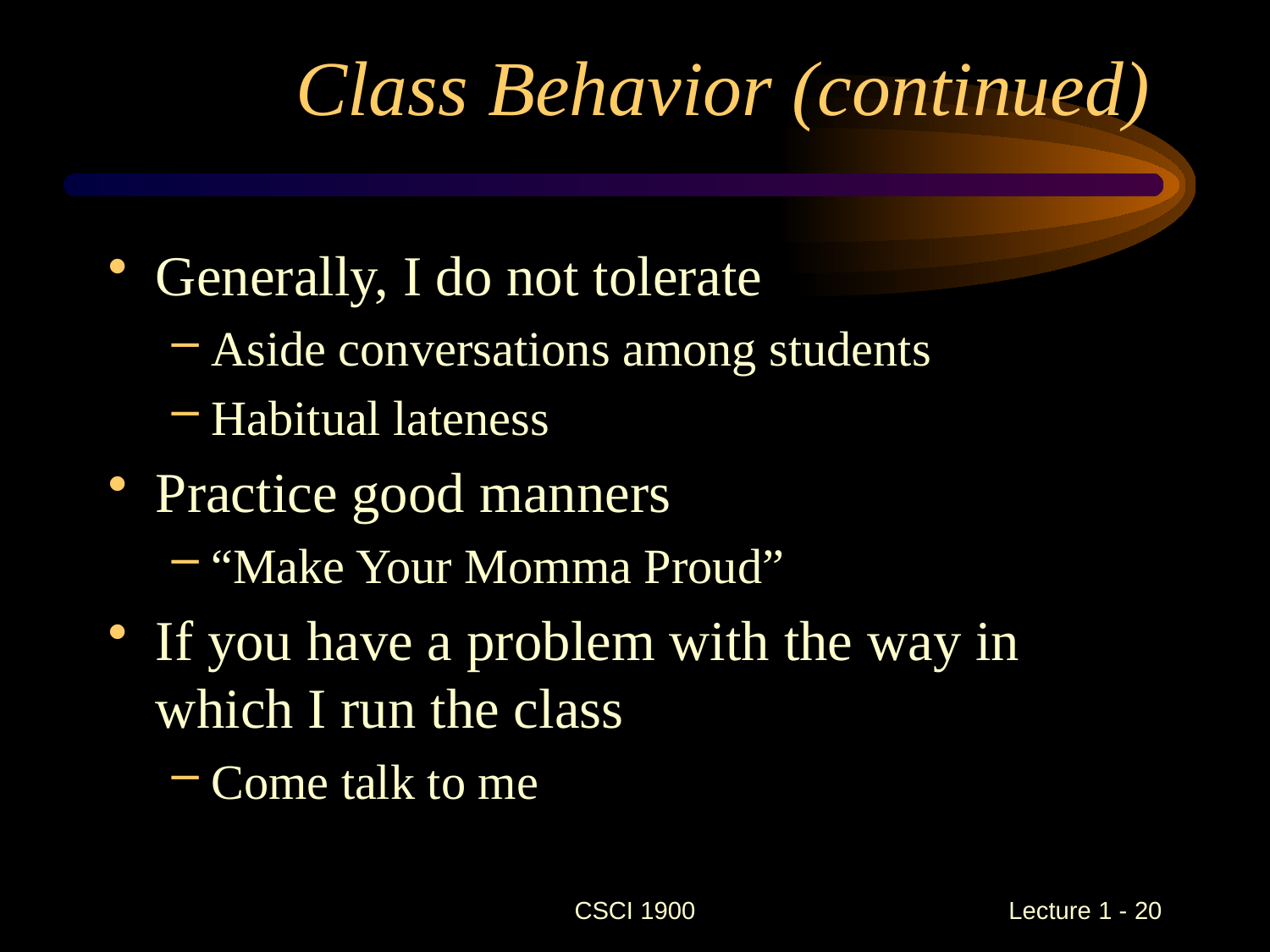

# Class Behavior (continued)
Generally, I do not tolerate
Aside conversations among students
Habitual lateness
Practice good manners
“Make Your Momma Proud”
If you have a problem with the way in which I run the class
Come talk to me

CSCI 1900
 Lecture 1 - 20